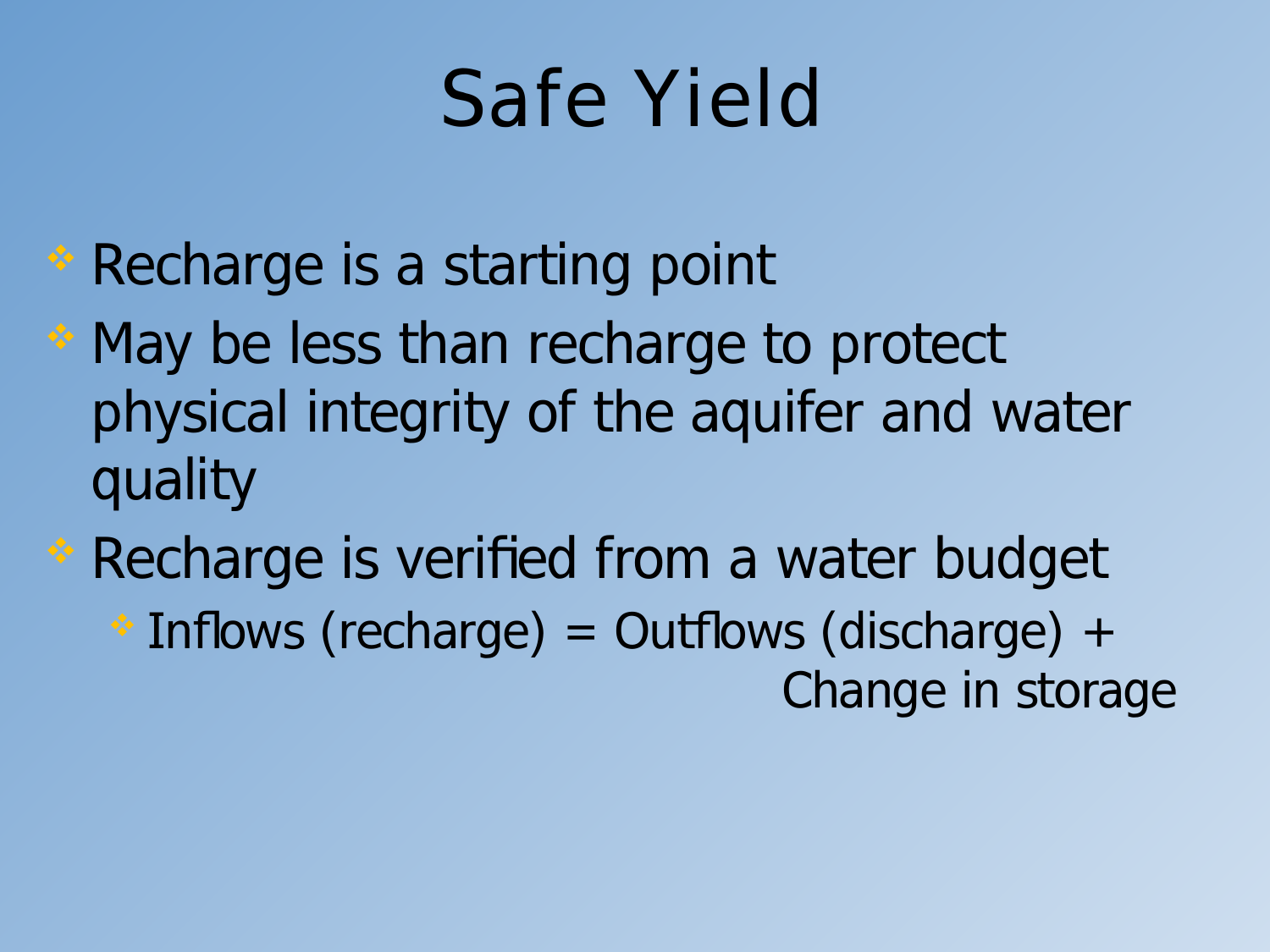

# Safe Yield
Recharge is a starting point
May be less than recharge to protect physical integrity of the aquifer and water quality
Recharge is verified from a water budget
Inflows (recharge) = Outflows (discharge) + 						Change in storage